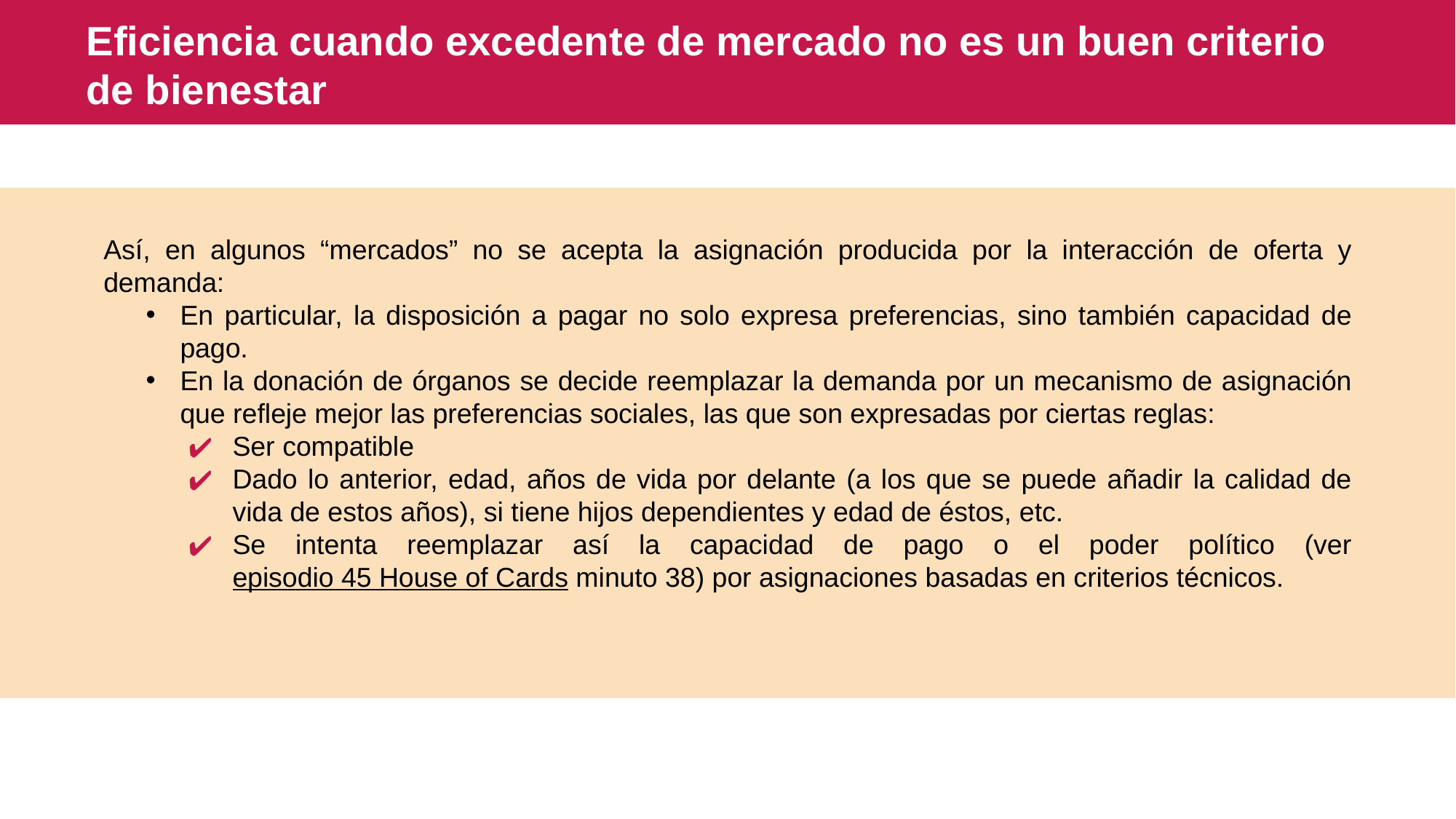

# Eficiencia cuando excedente de mercado no es un buen criterio de bienestar

Así, en algunos “mercados” no se acepta la asignación producida por la interacción de oferta y demanda:
En particular, la disposición a pagar no solo expresa preferencias, sino también capacidad de pago.
En la donación de órganos se decide reemplazar la demanda por un mecanismo de asignación que refleje mejor las preferencias sociales, las que son expresadas por ciertas reglas:
Ser compatible
Dado lo anterior, edad, años de vida por delante (a los que se puede añadir la calidad de vida de estos años), si tiene hijos dependientes y edad de éstos, etc.
Se intenta reemplazar así la capacidad de pago o el poder político (ver episodio 45 House of Cards minuto 38) por asignaciones basadas en criterios técnicos.